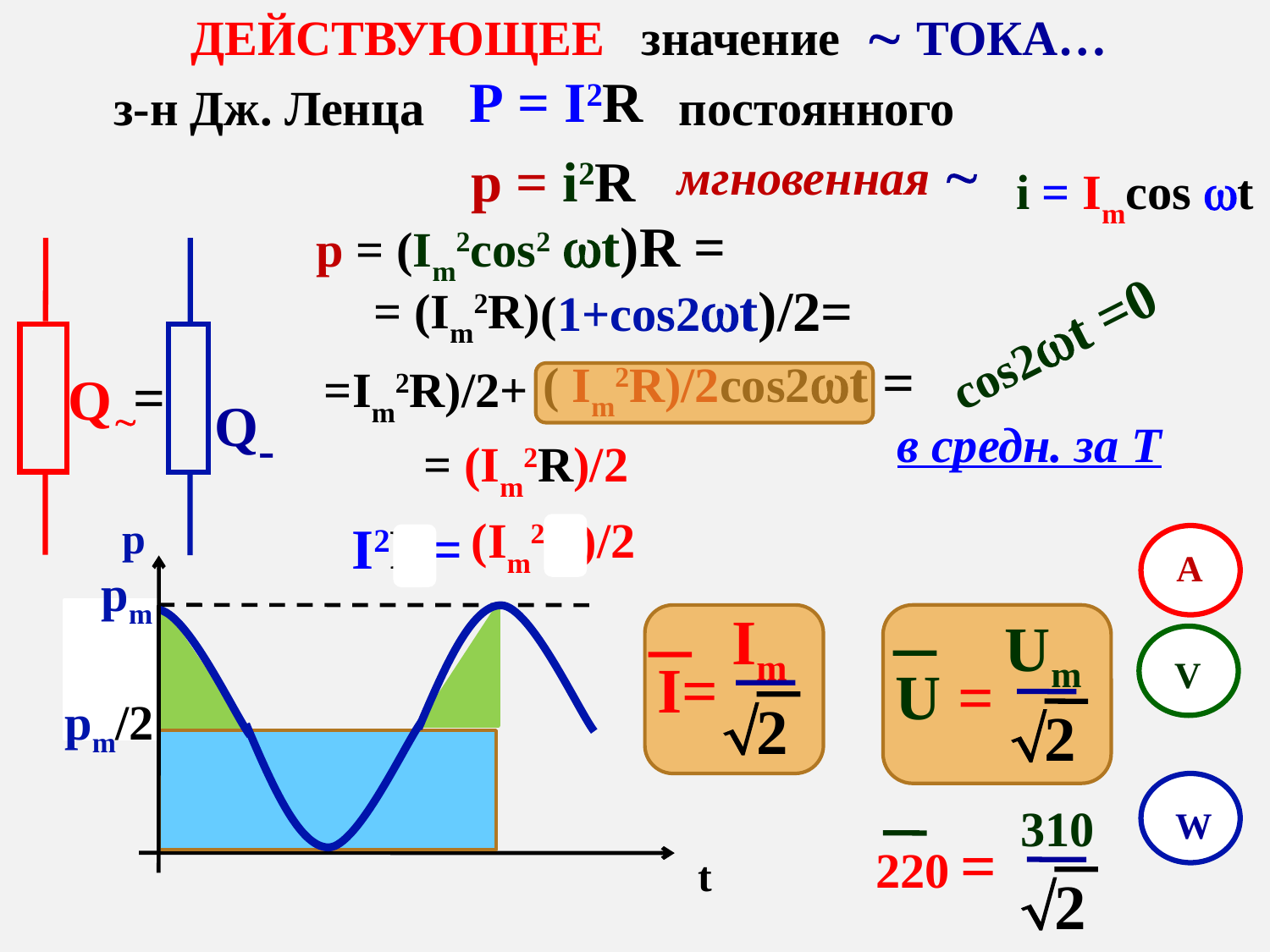

Действующее   значение  ∼ тока…
P = I2R
з-н Дж. Ленца
постоянного
p = i2R
мгновенная ∼
i = Imcos ωt
p = (Im2cos2 ωt)R =

(1+cos2ωt)/2=
= (Im2R)
cos2ωt =0
( Im2R)/2cos2ωt =
=
Q-
Q∼
=Im2R)/2+

в средн. за Т
= (Im2R)/2
A

 р
I2R=
(Im2R)/2

 рm
Im
√2

I=

Um
√2

U =
V

рm/2

W

310
√2

220 =

 t